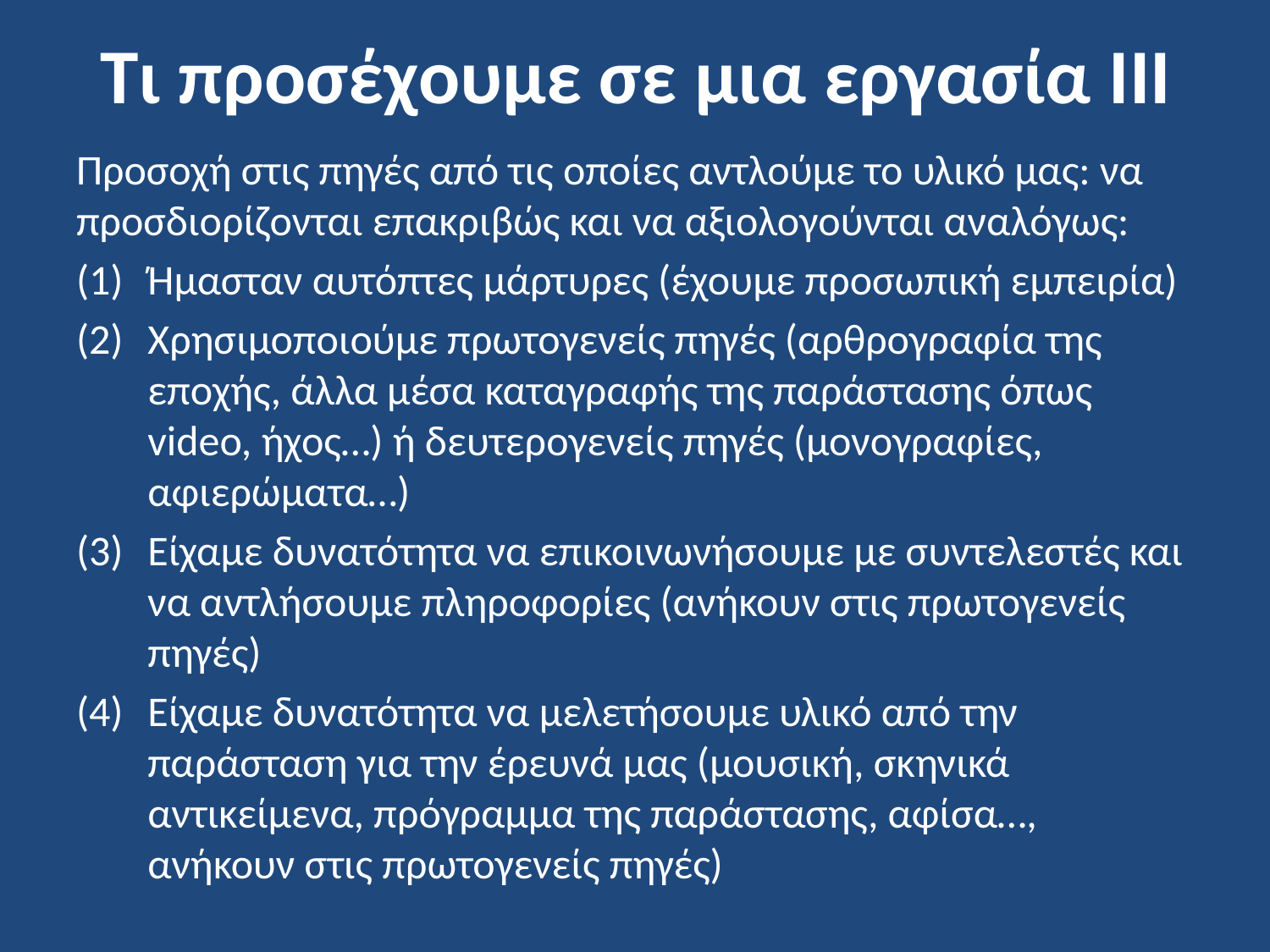

# Τι προσέχουμε σε μια εργασία ΙΙΙ
Προσοχή στις πηγές από τις οποίες αντλούμε το υλικό μας: να προσδιορίζονται επακριβώς και να αξιολογούνται αναλόγως:
Ήμασταν αυτόπτες μάρτυρες (έχουμε προσωπική εμπειρία)
Χρησιμοποιούμε πρωτογενείς πηγές (αρθρογραφία της εποχής, άλλα μέσα καταγραφής της παράστασης όπως video, ήχος…) ή δευτερογενείς πηγές (μονογραφίες, αφιερώματα…)
Είχαμε δυνατότητα να επικοινωνήσουμε με συντελεστές και να αντλήσουμε πληροφορίες (ανήκουν στις πρωτογενείς πηγές)
Είχαμε δυνατότητα να μελετήσουμε υλικό από την παράσταση για την έρευνά μας (μουσική, σκηνικά αντικείμενα, πρόγραμμα της παράστασης, αφίσα…, ανήκουν στις πρωτογενείς πηγές)